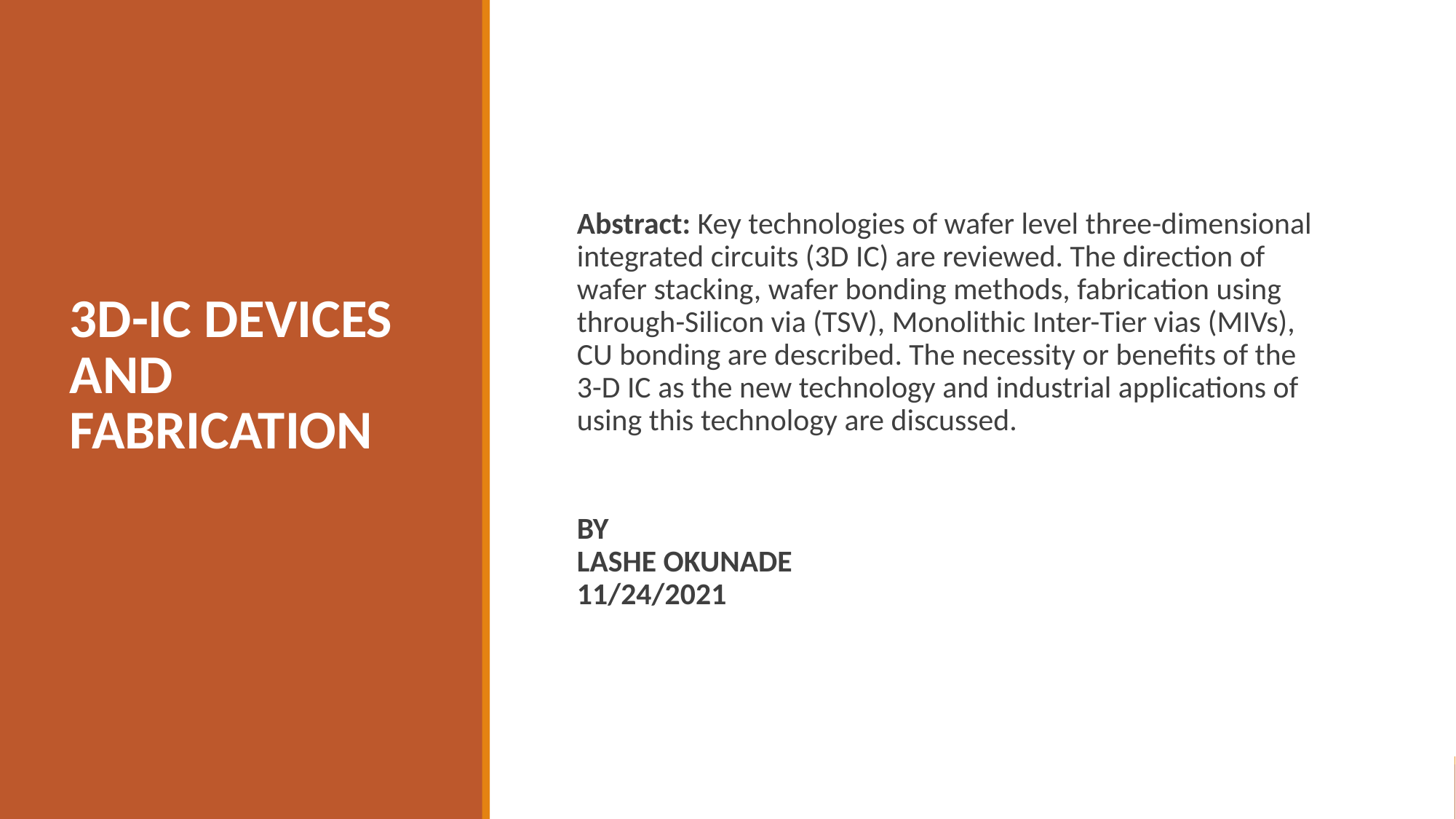

# 3D-IC DEVICES AND FABRICATION
Abstract: Key technologies of wafer level three-dimensional integrated circuits (3D IC) are reviewed. The direction of wafer stacking, wafer bonding methods, fabrication using through-Silicon via (TSV), Monolithic Inter-Tier vias (MIVs), CU bonding are described. The necessity or benefits of the  3-D IC as the new technology and industrial applications of using this technology are discussed.

BY
LASHE OKUNADE
11/24/2021